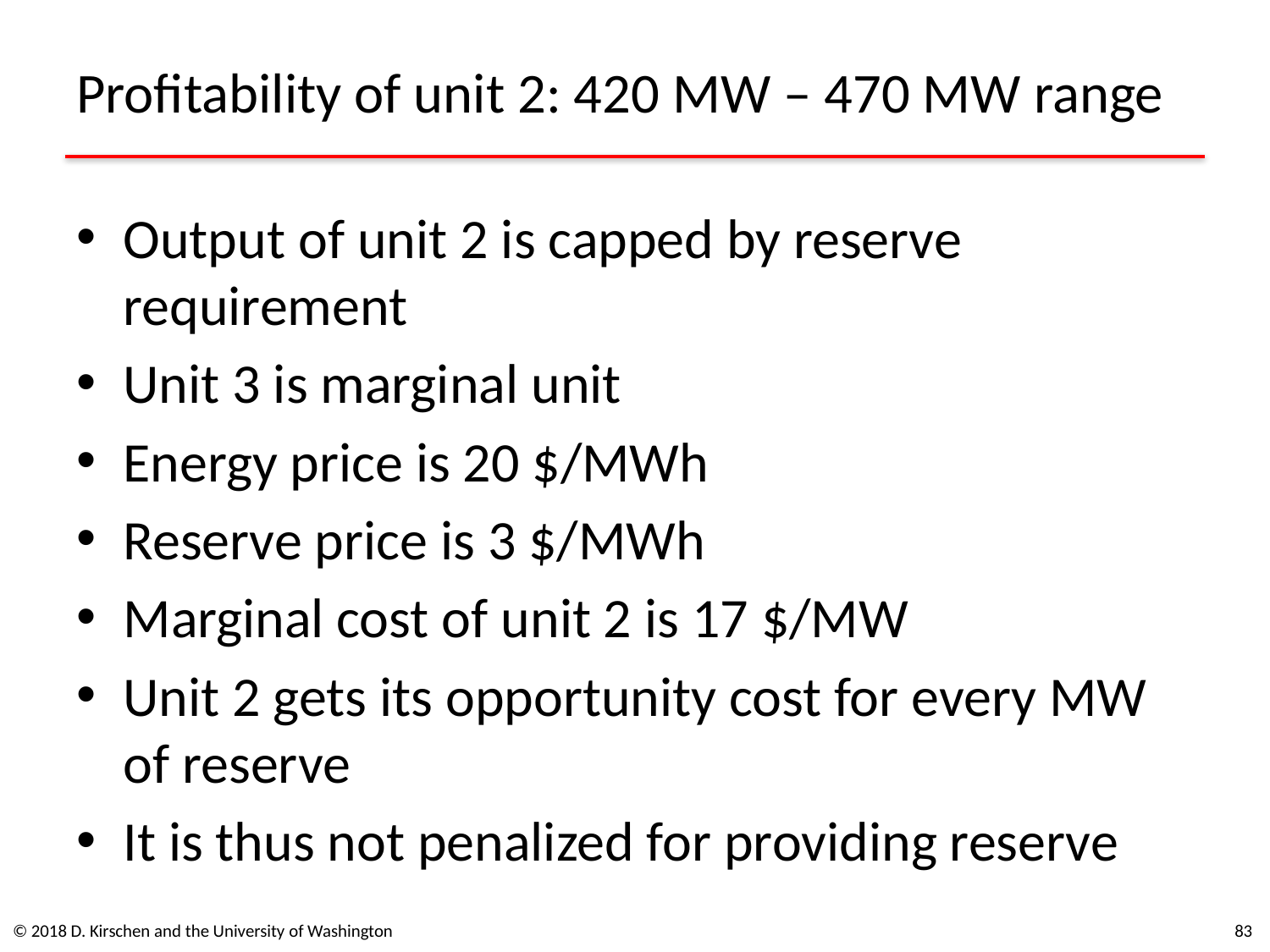

# Profitability of unit 2: 420 MW – 470 MW range
Output of unit 2 is capped by reserve requirement
Unit 3 is marginal unit
Energy price is 20 $/MWh
Reserve price is 3 $/MWh
Marginal cost of unit 2 is 17 $/MW
Unit 2 gets its opportunity cost for every MW of reserve
It is thus not penalized for providing reserve

© 2018 D. Kirschen and the University of Washington
83